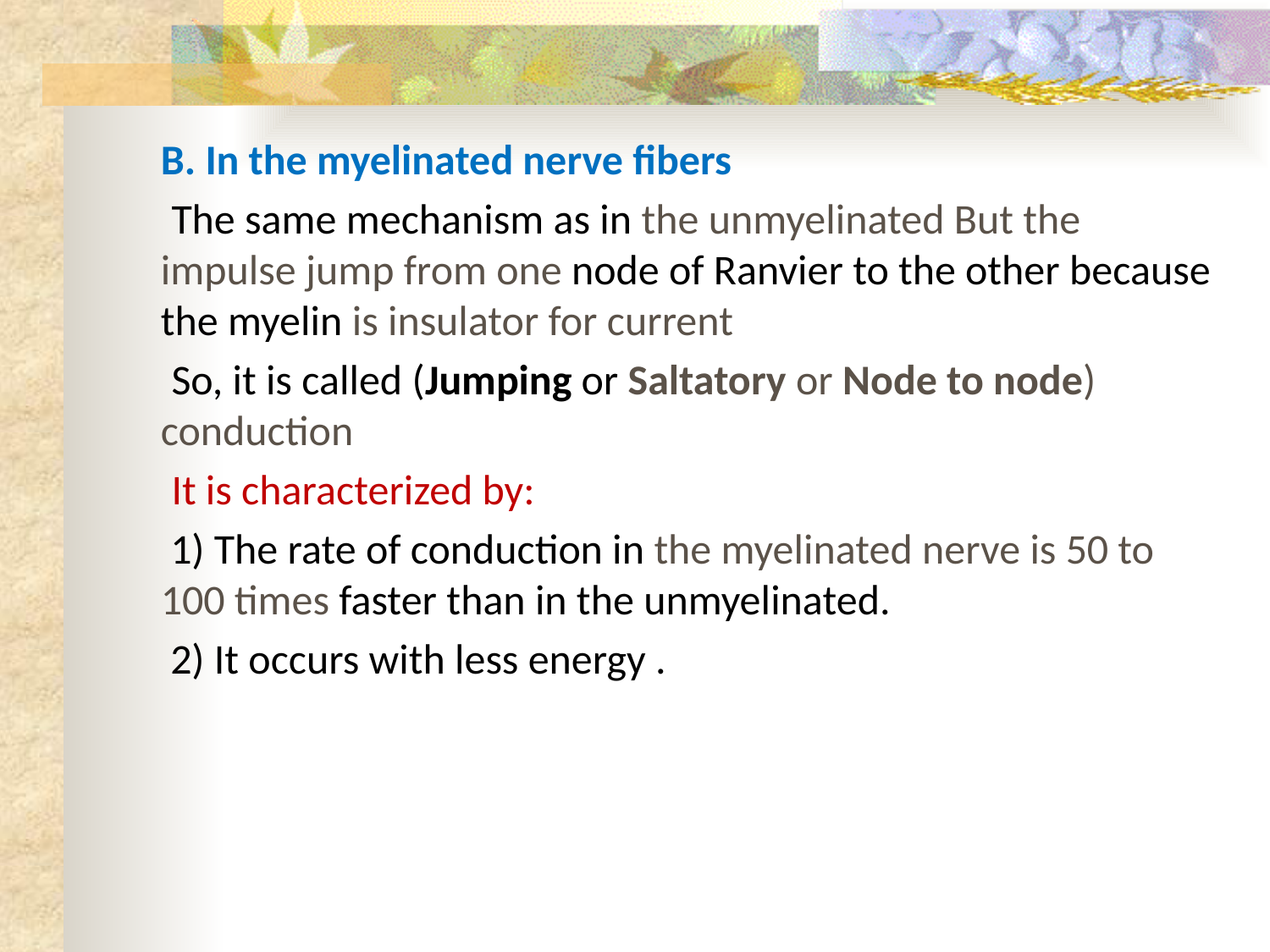

#
B. In the myelinated nerve fibers
 The same mechanism as in the unmyelinated But the impulse jump from one node of Ranvier to the other because the myelin is insulator for current
 So, it is called (Jumping or Saltatory or Node to node) conduction
 It is characterized by:
 1) The rate of conduction in the myelinated nerve is 50 to 100 times faster than in the unmyelinated.
 2) It occurs with less energy .